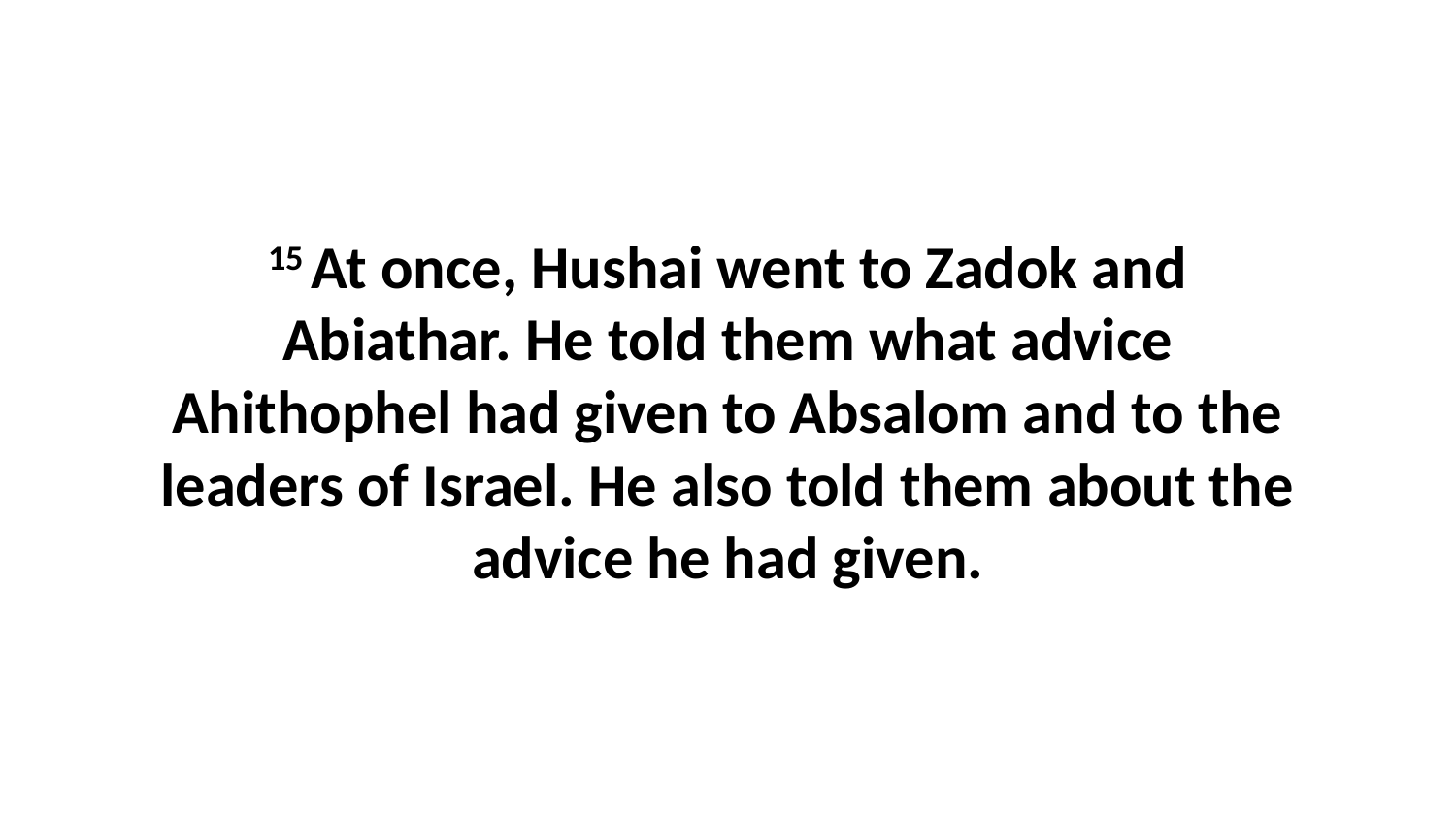

15 At once, Hushai went to Zadok and Abiathar. He told them what advice Ahithophel had given to Absalom and to the leaders of Israel. He also told them about the advice he had given.